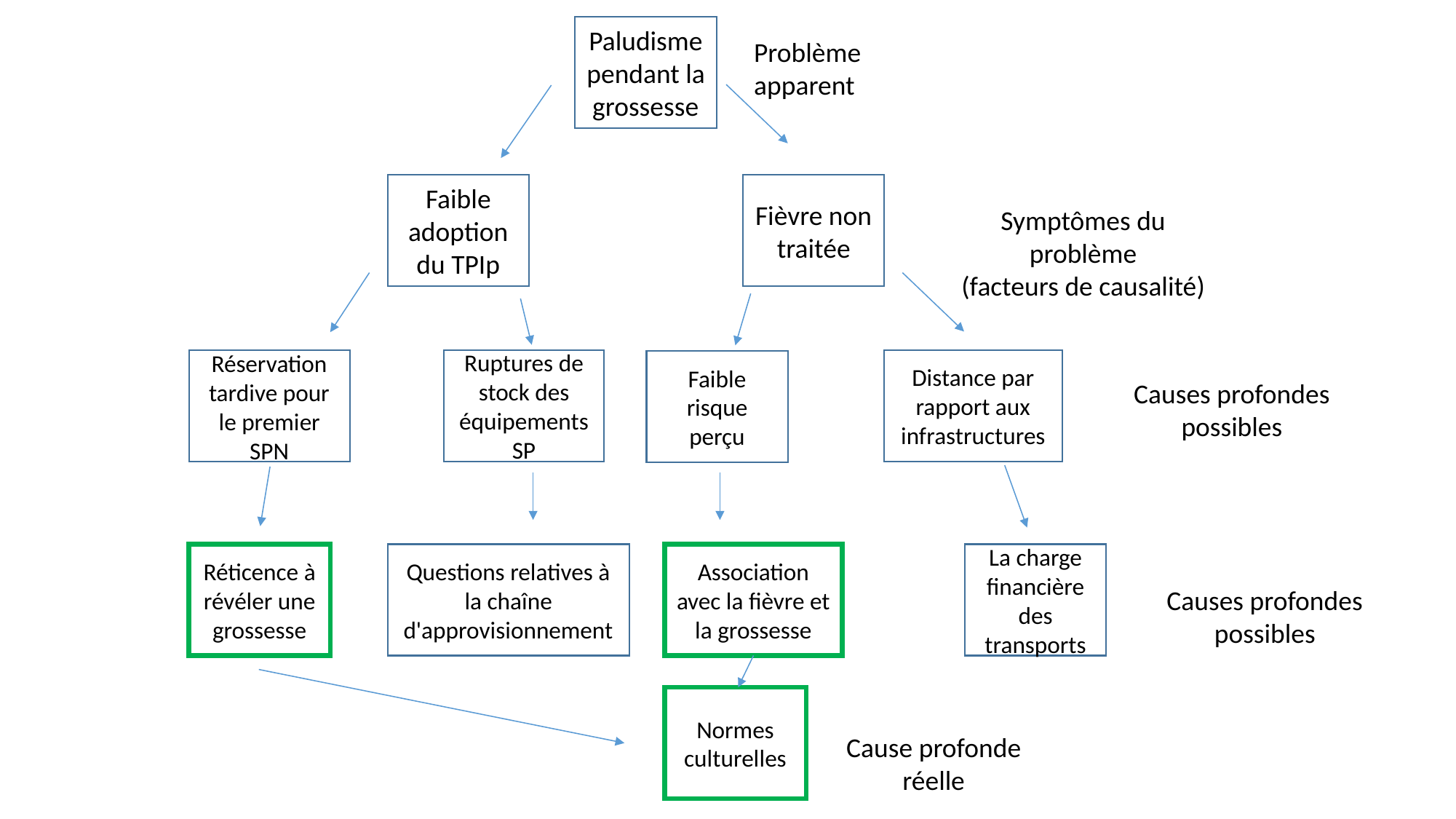

Paludisme pendant la grossesse
Problème apparent
Faible adoption du TPIp
Fièvre non traitée
Symptômes du problème
(facteurs de causalité)
Distance par rapport aux infrastructures
Ruptures de stock des équipements SP
Réservation tardive pour le premier SPN
Faible risque perçu
Causes profondes possibles
Réticence à révéler une grossesse
Questions relatives à la chaîne d'approvisionnement
Association avec la fièvre et la grossesse
La charge financière des transports
Causes profondes possibles
Normes culturelles
Cause profonde réelle